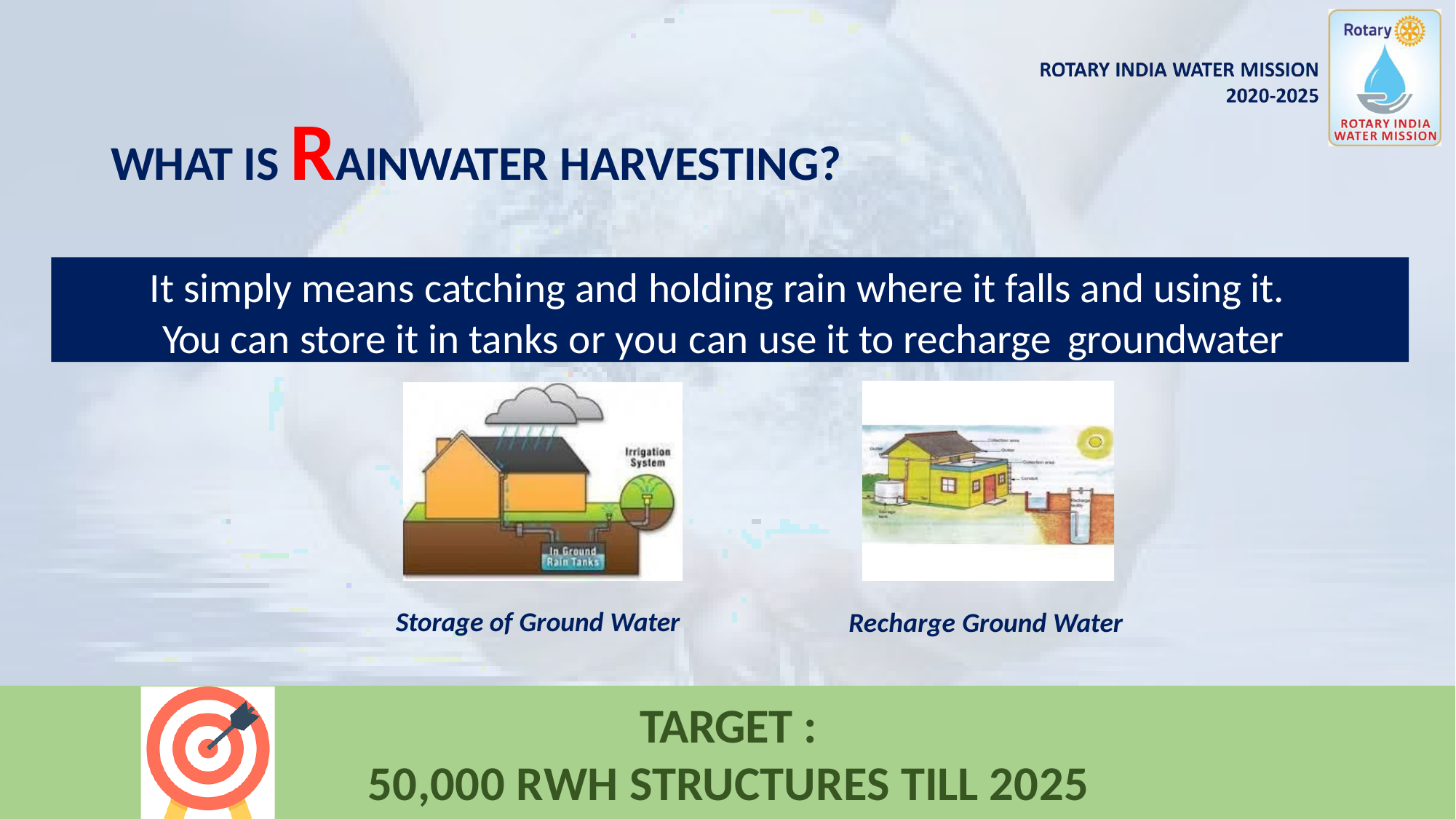

# WHAT IS RAINWATER HARVESTING?
It simply means catching and holding rain where it falls and using it.  You can store it in tanks or you can use it to recharge groundwater

Storage of Ground Water
Recharge Ground Water

TARGET :
50,000 RWH STRUCTURES TILL 2025